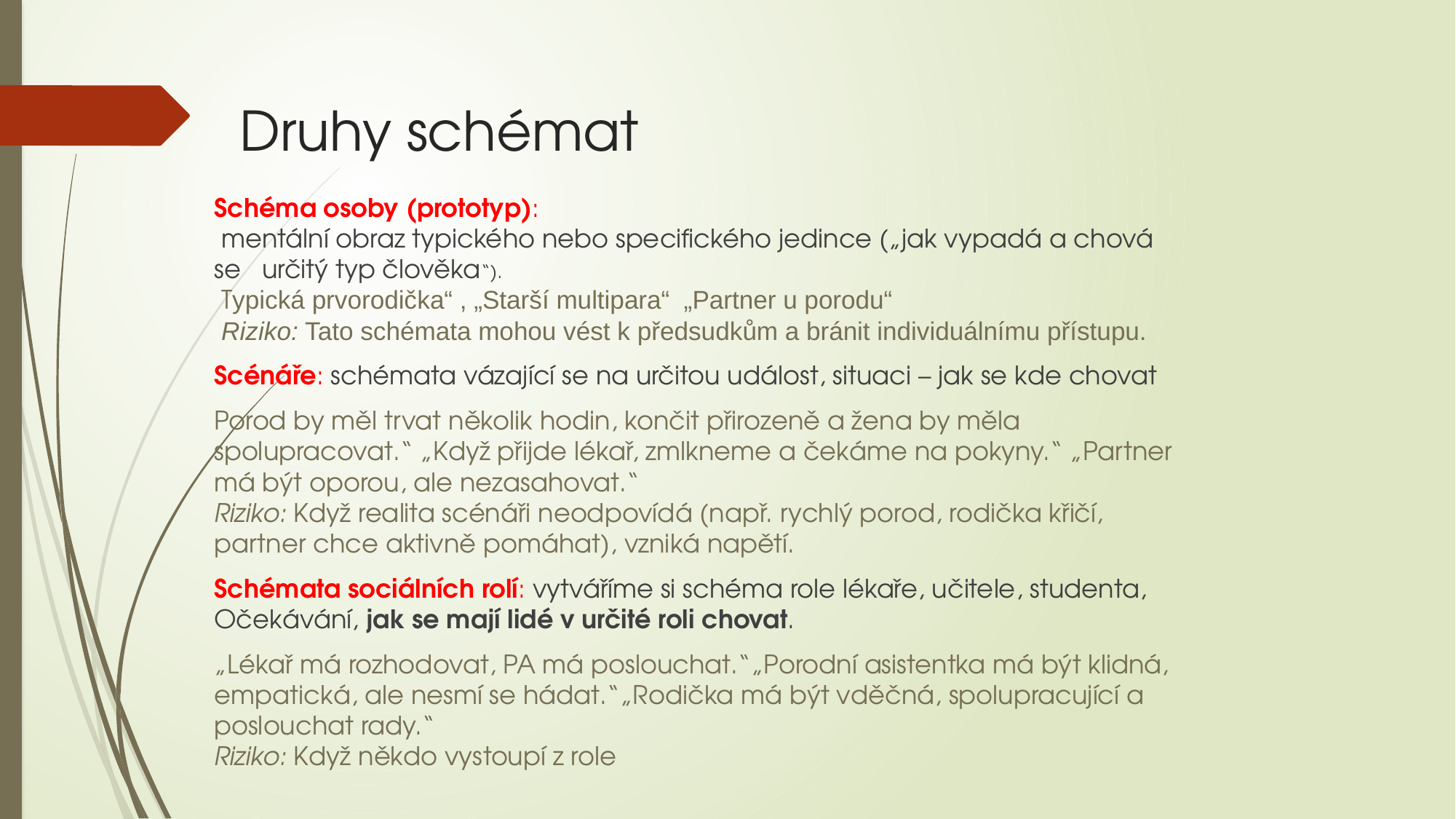

# Druhy schémat
Schéma osoby (prototyp):
 mentální obraz typického nebo specifického jedince („jak vypadá a chová se   určitý typ člověka“).
 Typická prvorodička“ , „Starší multipara“  „Partner u porodu“
 Riziko: Tato schémata mohou vést k předsudkům a bránit individuálnímu přístupu.
Scénáře: schémata vázající se na určitou událost, situaci – jak se kde chovat
Porod by měl trvat několik hodin, končit přirozeně a žena by měla spolupracovat.“ „Když přijde lékař, zmlkneme a čekáme na pokyny.“ „Partner má být oporou, ale nezasahovat.“
Riziko: Když realita scénáři neodpovídá (např. rychlý porod, rodička křičí, partner chce aktivně pomáhat), vzniká napětí.
Schémata sociálních rolí: vytváříme si schéma role lékaře, učitele, studenta, Očekávání, jak se mají lidé v určité roli chovat.
„Lékař má rozhodovat, PA má poslouchat.“„Porodní asistentka má být klidná, empatická, ale nesmí se hádat.“„Rodička má být vděčná, spolupracující a poslouchat rady.“
Riziko: Když někdo vystoupí z role